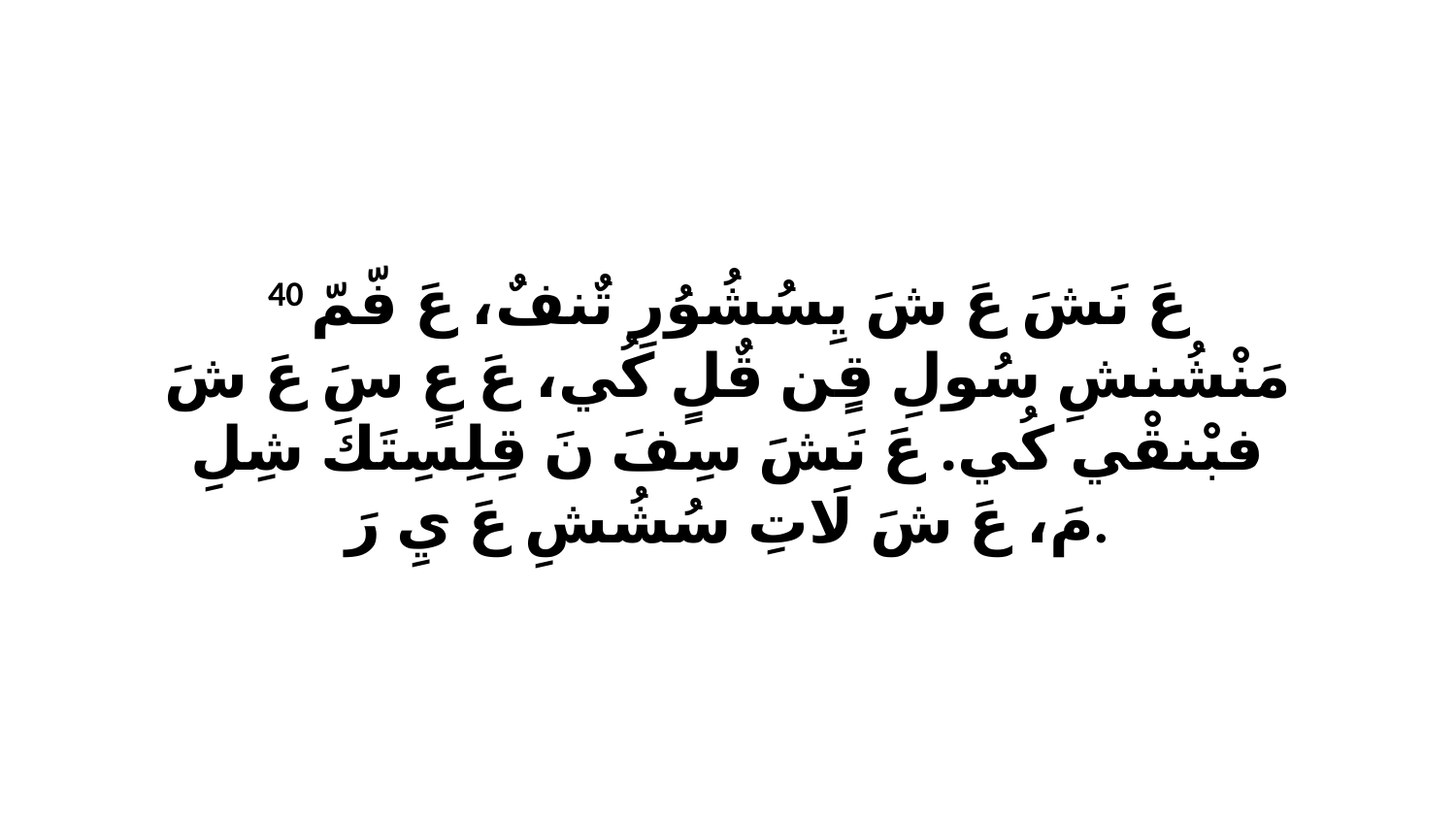

40 عَ نَشَ عَ شَ يِسُشُوُرِ تٌنفٌ، عَ فّمّ مَنْشُنشِ سُولِ قٍن قٌلٍ كُي، عَ عٍ سَ عَ شَ فبْنقْي كُي. عَ نَشَ سِفَ نَ قِلِسِتَكَ شِلِ مَ، عَ شَ لَاتِ سُشُشِ عَ يِ رَ.